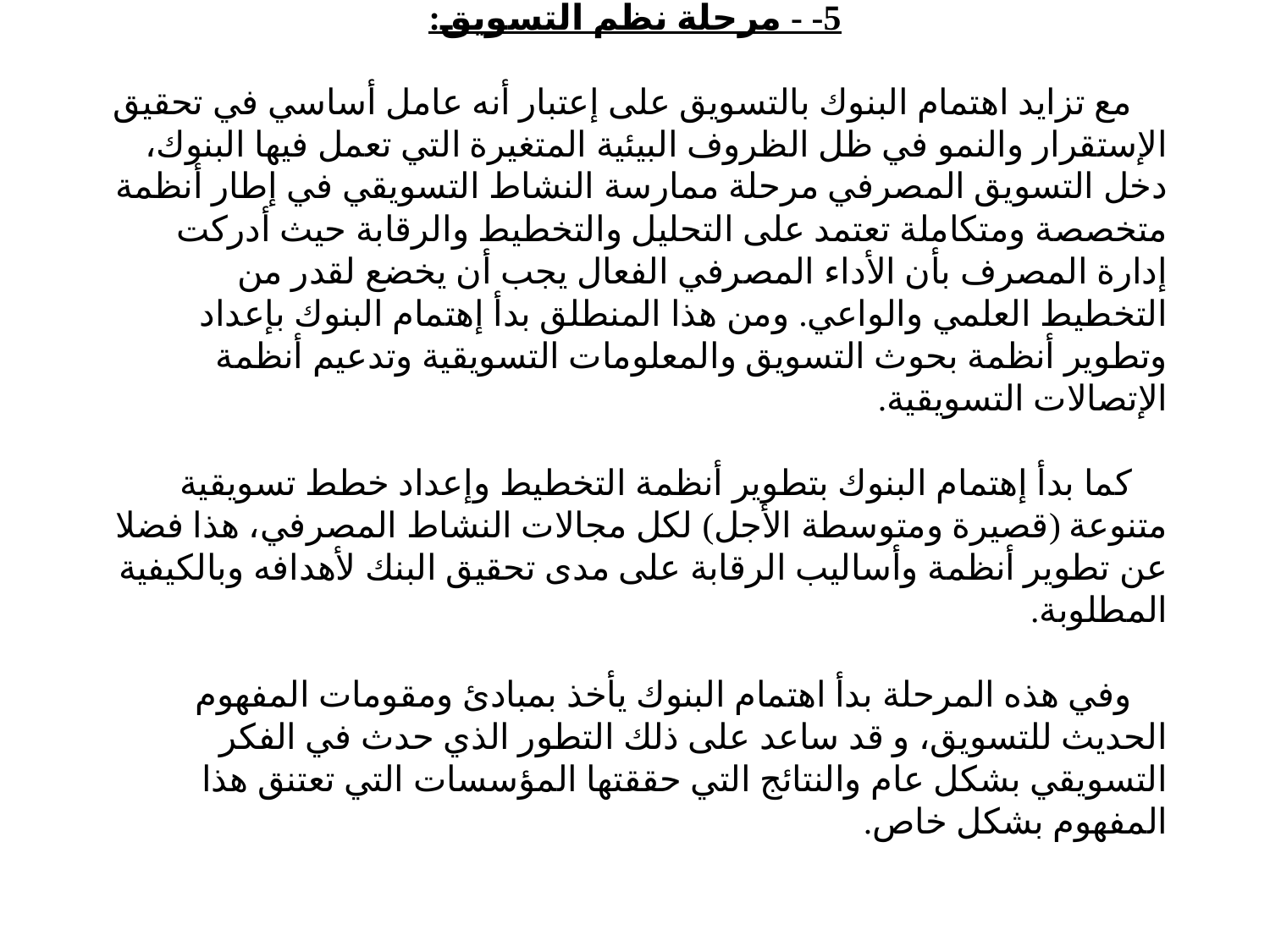

5- - مرحلة نظم التسويق:

    مع تزايد اهتمام البنوك بالتسويق على إعتبار أنه عامل أساسي في تحقيق الإستقرار والنمو في ظل الظروف البيئية المتغيرة التي تعمل فيها البنوك، دخل التسويق المصرفي مرحلة ممارسة النشاط التسويقي في إطار أنظمة متخصصة ومتكاملة تعتمد على التحليل والتخطيط والرقابة حيث أدركت إدارة المصرف بأن الأداء المصرفي الفعال يجب أن يخضع لقدر من التخطيط العلمي والواعي. ومن هذا المنطلق بدأ إهتمام البنوك بإعداد وتطوير أنظمة بحوث التسويق والمعلومات التسويقية وتدعيم أنظمة الإتصالات التسويقية.

    كما بدأ إهتمام البنوك بتطوير أنظمة التخطيط وإعداد خطط تسويقية متنوعة (قصيرة ومتوسطة الأجل) لكل مجالات النشاط المصرفي، هذا فضلا عن تطوير أنظمة وأساليب الرقابة على مدى تحقيق البنك لأهدافه وبالكيفية المطلوبة.

    وفي هذه المرحلة بدأ اهتمام البنوك يأخذ بمبادئ ومقومات المفهوم الحديث للتسويق، و قد ساعد على ذلك التطور الذي حدث في الفكر التسويقي بشكل عام والنتائج التي حققتها المؤسسات التي تعتنق هذا المفهوم بشكل خاص.